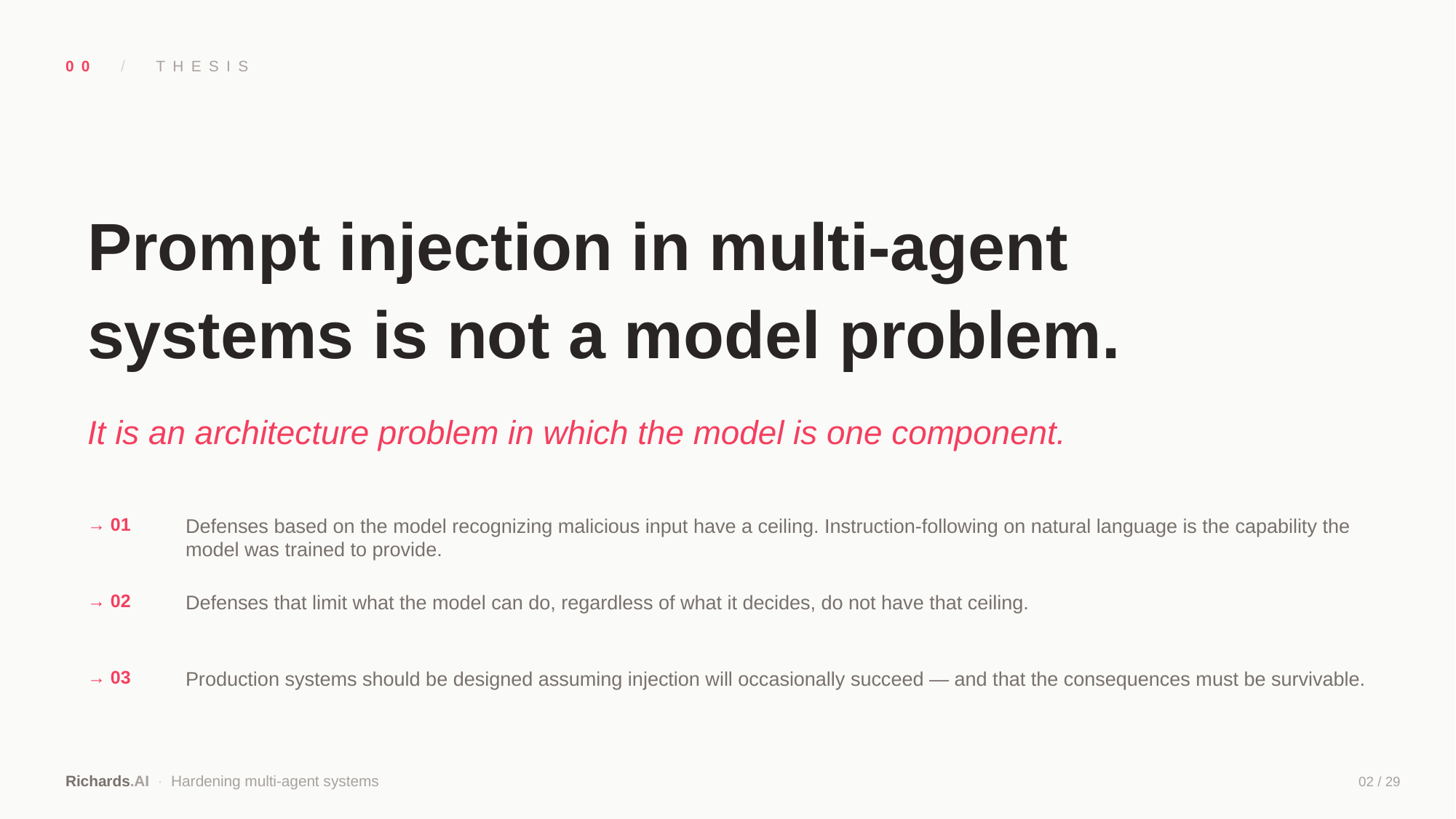

00  /  THESIS
Prompt injection in multi-agent
systems is not a model problem.
It is an architecture problem in which the model is one component.
→ 01
Defenses based on the model recognizing malicious input have a ceiling. Instruction-following on natural language is the capability the model was trained to provide.
→ 02
Defenses that limit what the model can do, regardless of what it decides, do not have that ceiling.
→ 03
Production systems should be designed assuming injection will occasionally succeed — and that the consequences must be survivable.
Richards.AI  ·  Hardening multi-agent systems
02 / 29